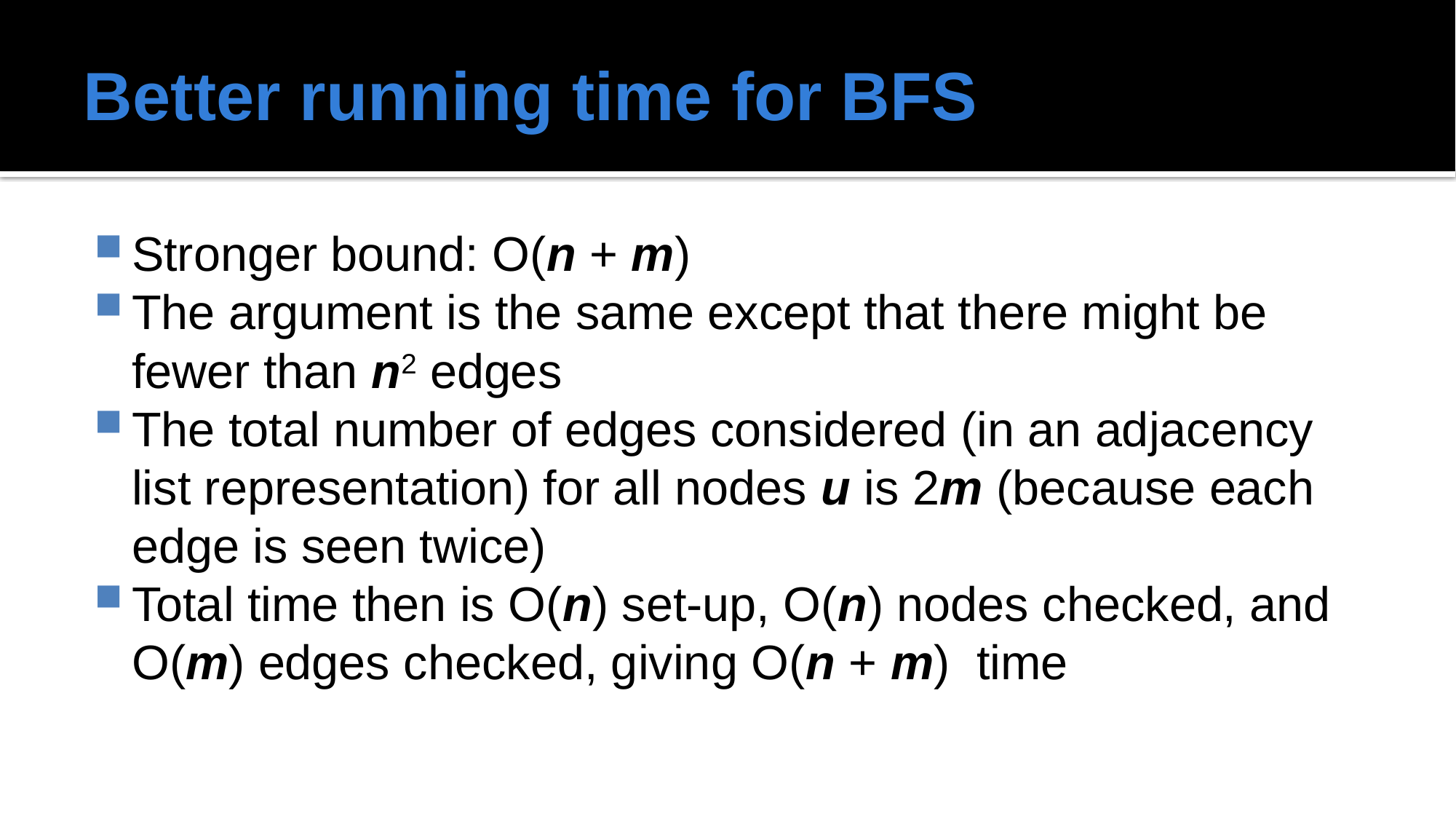

# Better running time for BFS
Stronger bound: O(n + m)
The argument is the same except that there might be fewer than n2 edges
The total number of edges considered (in an adjacency list representation) for all nodes u is 2m (because each edge is seen twice)
Total time then is O(n) set-up, O(n) nodes checked, and O(m) edges checked, giving O(n + m)  time